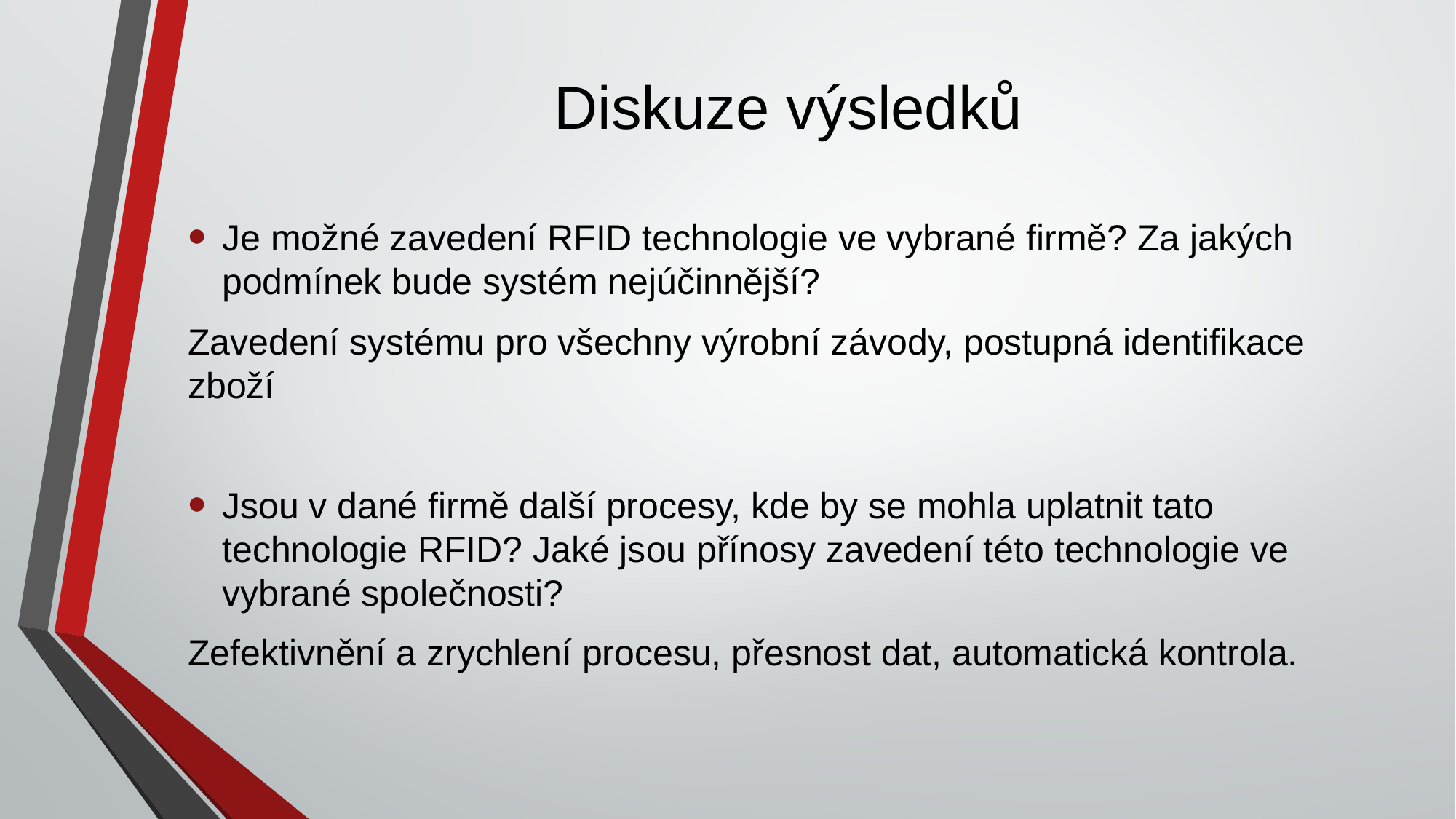

# Diskuze výsledků
Je možné zavedení RFID technologie ve vybrané firmě? Za jakých podmínek bude systém nejúčinnější?
Zavedení systému pro všechny výrobní závody, postupná identifikace zboží

Jsou v dané firmě další procesy, kde by se mohla uplatnit tato technologie RFID? Jaké jsou přínosy zavedení této technologie ve vybrané společnosti?
Zefektivnění a zrychlení procesu, přesnost dat, automatická kontrola.